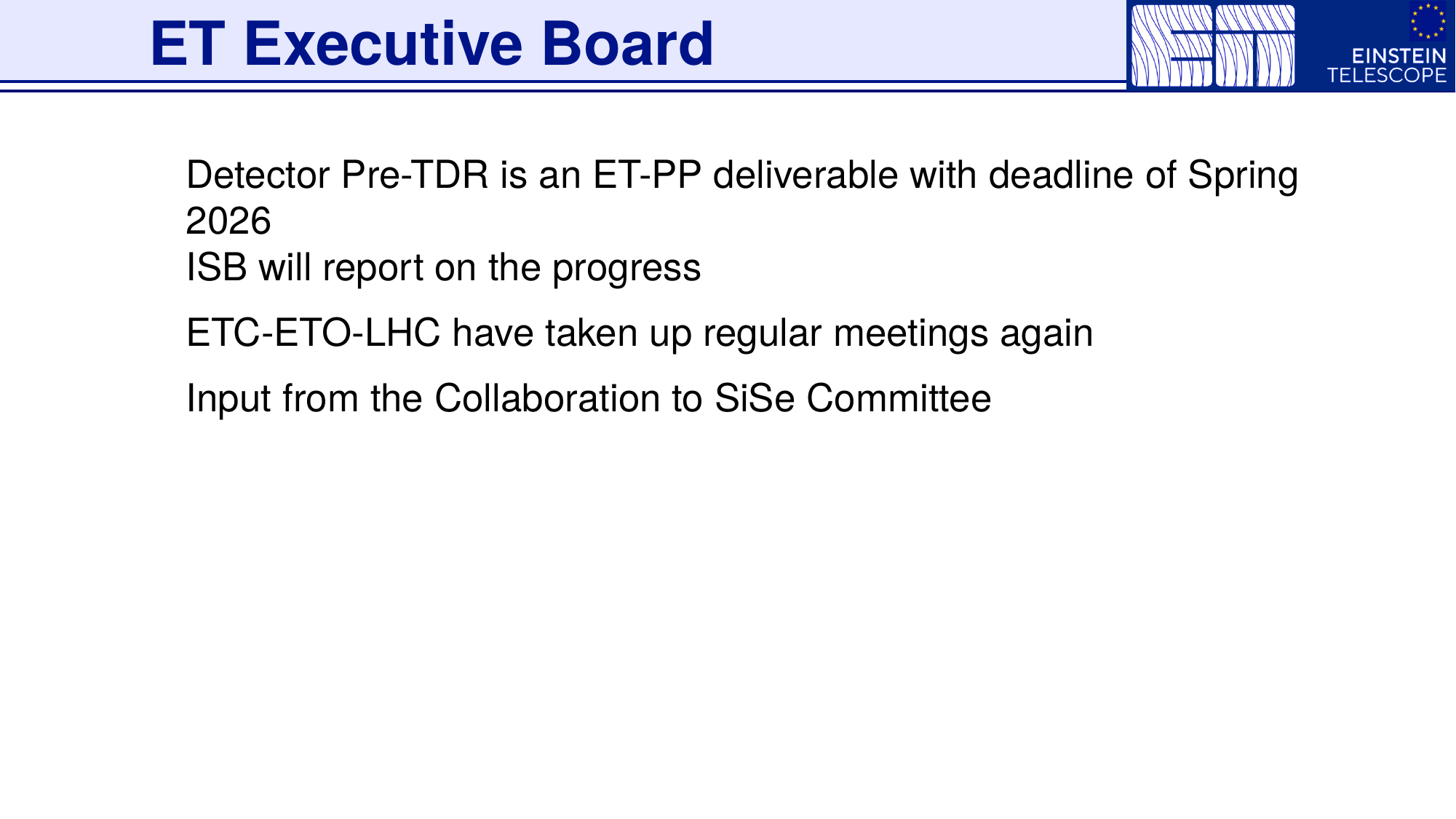

# ET Executive Board
Detector Pre-TDR is an ET-PP deliverable with deadline of Spring 2026
ISB will report on the progress
ETC-ETO-LHC have taken up regular meetings again
Input from the Collaboration to SiSe Committee